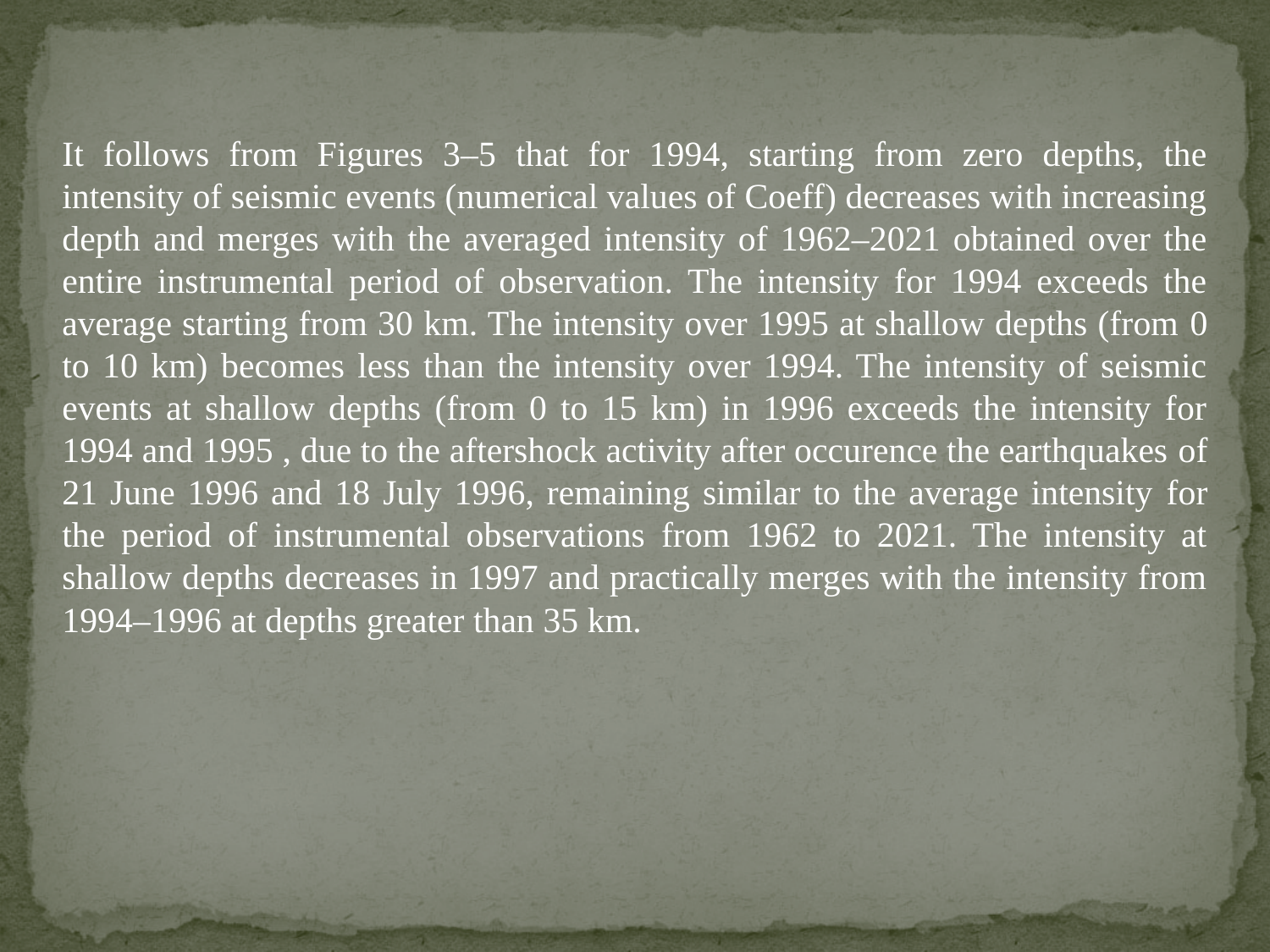

It follows from Figures 3–5 that for 1994, starting from zero depths, the intensity of seismic events (numerical values of Coeff) decreases with increasing depth and merges with the averaged intensity of 1962–2021 obtained over the entire instrumental period of observation. The intensity for 1994 exceeds the average starting from 30 km. The intensity over 1995 at shallow depths (from 0 to 10 km) becomes less than the intensity over 1994. The intensity of seismic events at shallow depths (from 0 to 15 km) in 1996 exceeds the intensity for 1994 and 1995 , due to the aftershock activity after occurence the earthquakes of 21 June 1996 and 18 July 1996, remaining similar to the average intensity for the period of instrumental observations from 1962 to 2021. The intensity at shallow depths decreases in 1997 and practically merges with the intensity from 1994–1996 at depths greater than 35 km.